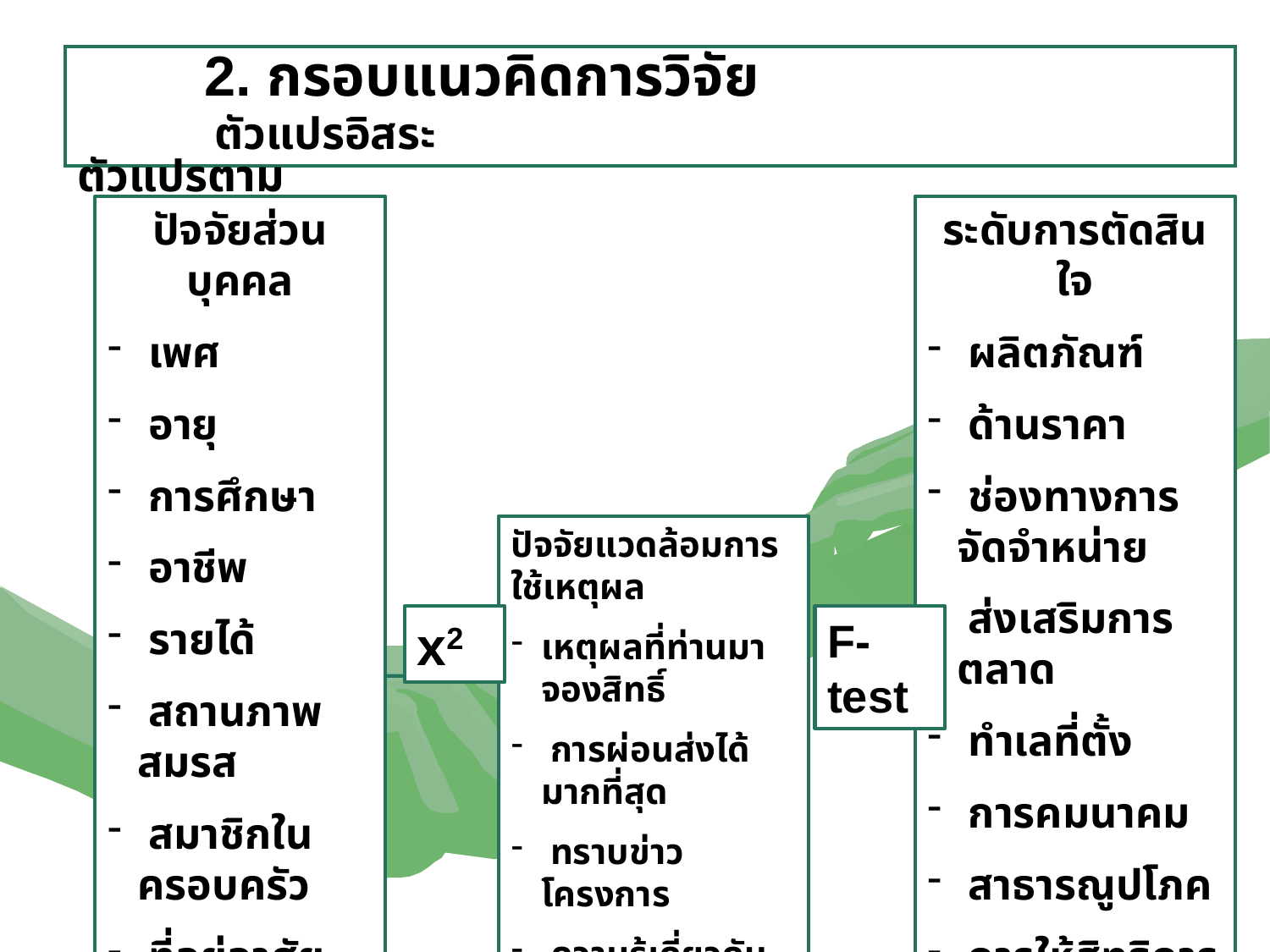

2. กรอบแนวคิดการวิจัย
            ตัวแปรอิสระ			      		                ตัวแปรตาม
ปัจจัยส่วนบุคคล
 เพศ
 อายุ
 การศึกษา
 อาชีพ
 รายได้
 สถานภาพสมรส
 สมาชิกในครอบครัว
 ที่อยู่อาศัย
ระดับการตัดสินใจ
 ผลิตภัณฑ์
 ด้านราคา
 ช่องทางการจัดจำหน่าย
 ส่งเสริมการตลาด
 ทำเลที่ตั้ง
 การคมนาคม
 สาธารณูปโภค
 การให้สิทธิการเช่าซื้อ
ปัจจัยแวดล้อมการใช้เหตุผล
เหตุผลที่ท่านมาจองสิทธิ์
 การผ่อนส่งได้มากที่สุด
 ทราบข่าวโครงการ
 ความรู้เกี่ยวกับโครงการ
 ประเภทบ้านเอื้ออาทร
x2
F-test